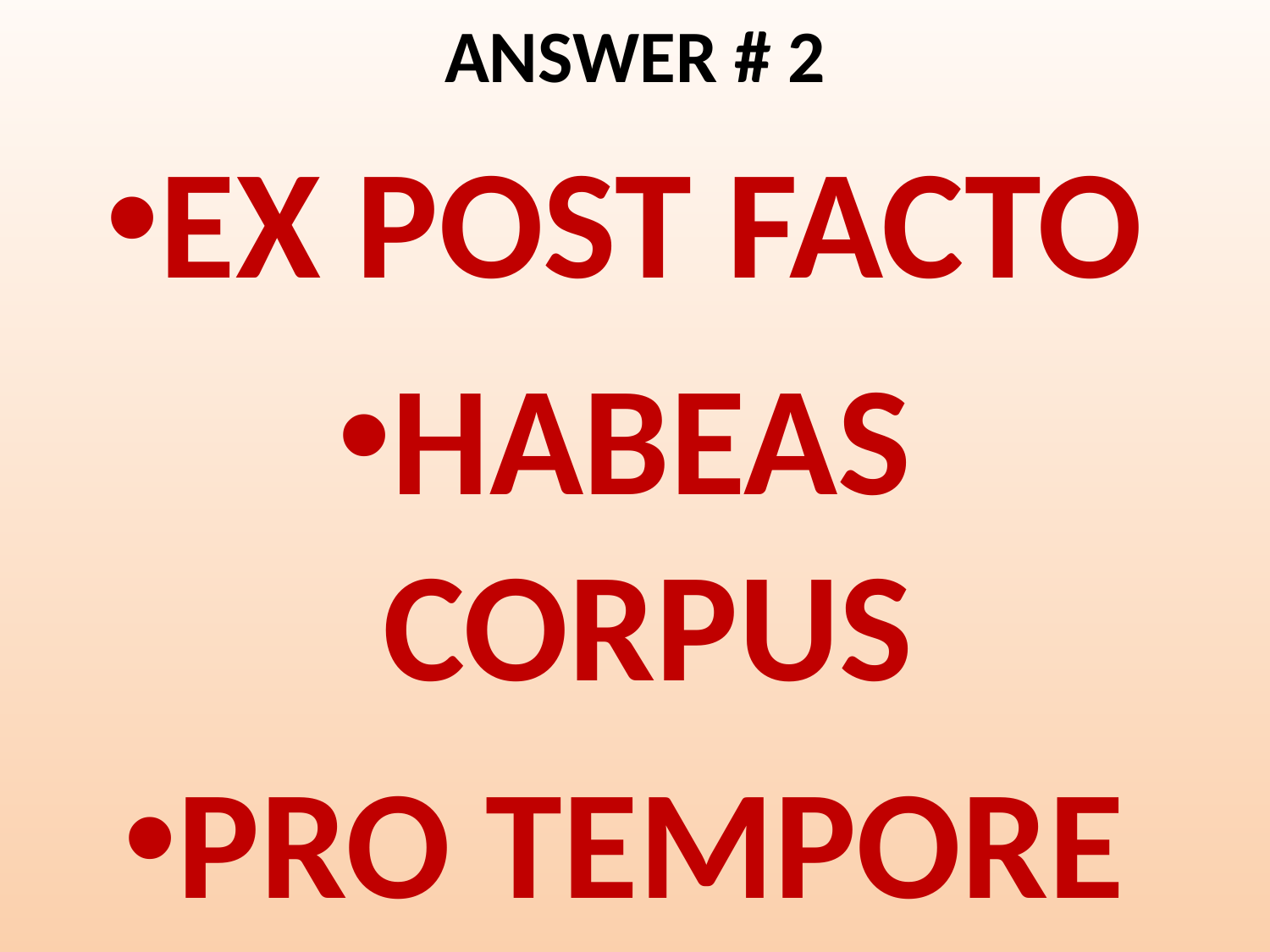

# ANSWER # 2
EX POST FACTO
HABEAS CORPUS
PRO TEMPORE